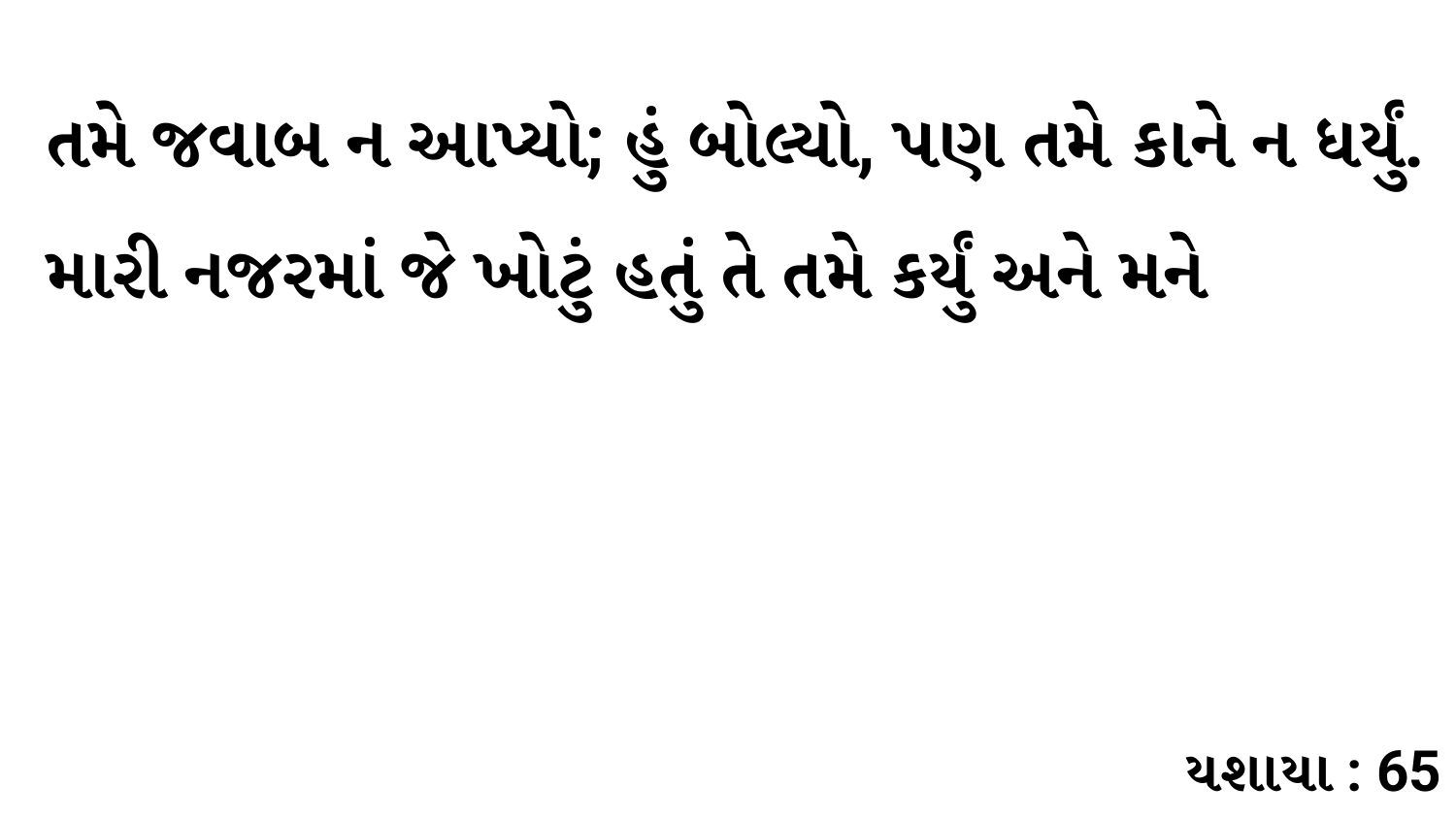

તમે જવાબ ન આપ્યો; હું બોલ્યો, પણ તમે કાને ન ધર્યું. મારી નજરમાં જે ખોટું હતું તે તમે કર્યું અને મને
યશાયા : 65